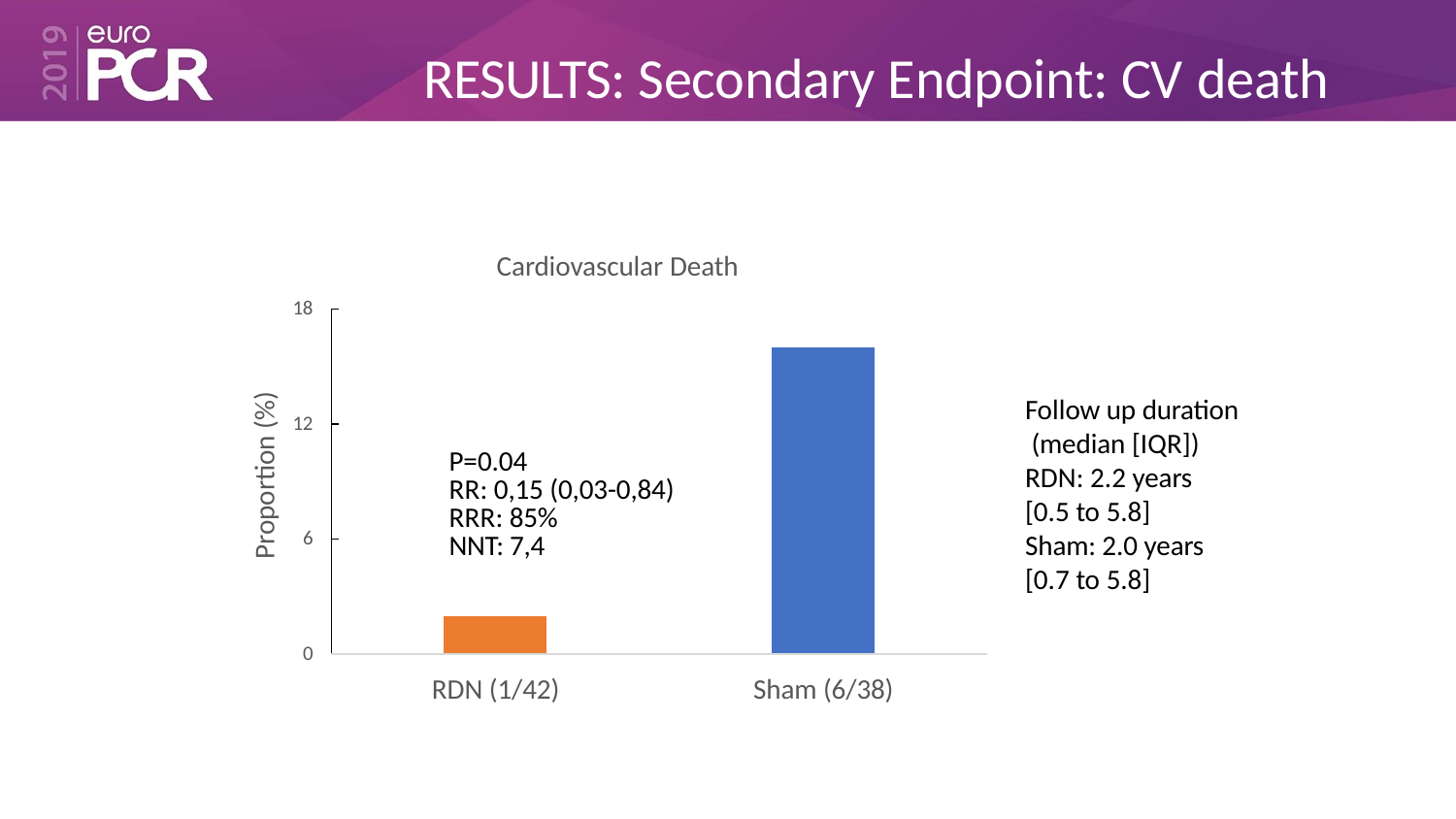

# RESULTS: Secondary Endpoint: CV death
Cardiovascular Death
18
|  |  |  |  |  |
| --- | --- | --- | --- | --- |
| P=0.04 RR: 0,15 (0,03-0,84) RRR: 85% NNT: 7,4 |  |  |  |  |
|  |  |  |  |  |

Proportion (%)
Follow up duration  (median [IQR])
RDN: 2.2 years [0.5 to 5.8]
Sham: 2.0 years [0.7 to 5.8]
12

6

0
RDN (1/42)
Sham (6/38)